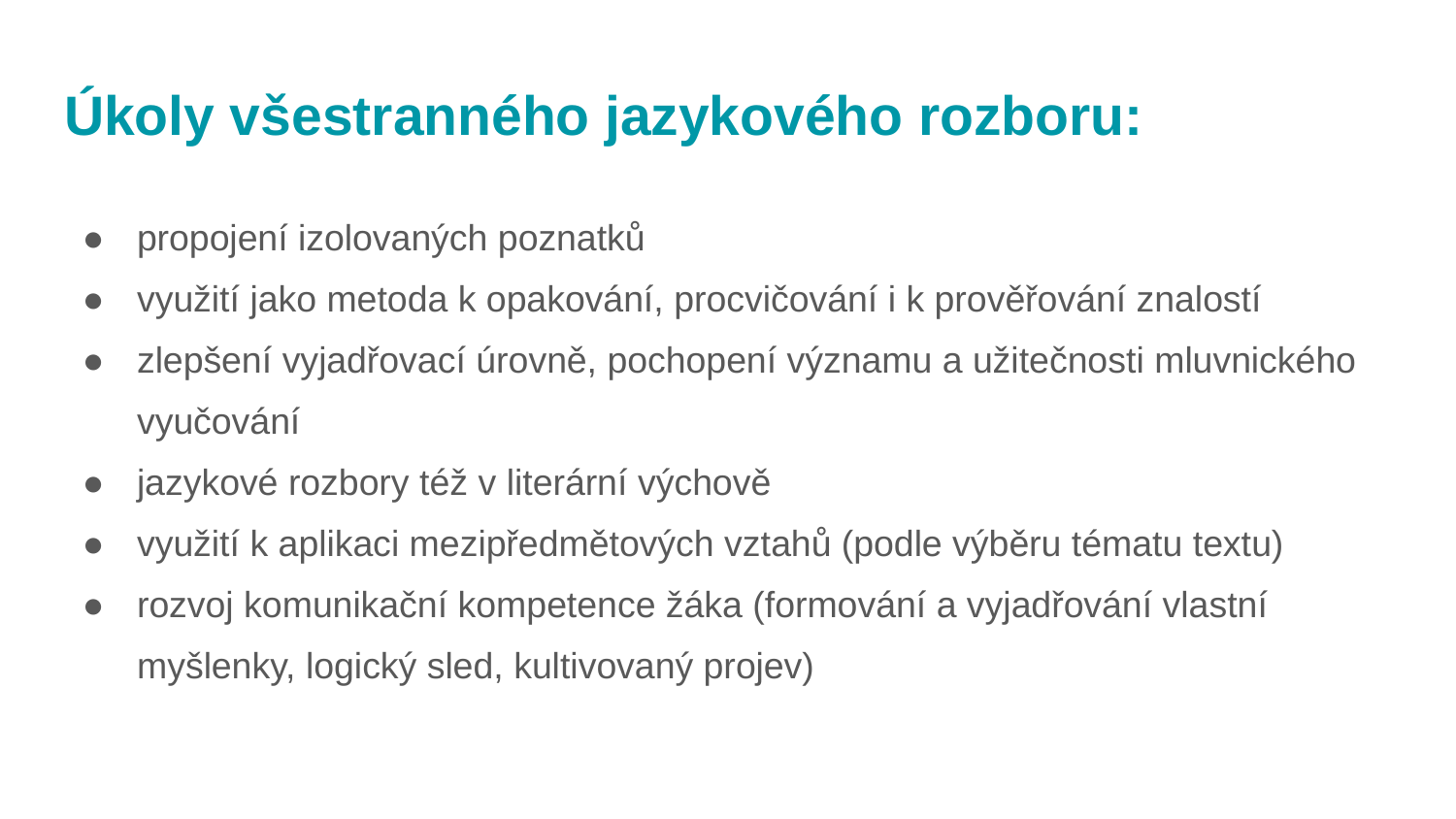

# Úkoly všestranného jazykového rozboru:
propojení izolovaných poznatků
využití jako metoda k opakování, procvičování i k prověřování znalostí
zlepšení vyjadřovací úrovně, pochopení významu a užitečnosti mluvnického vyučování
jazykové rozbory též v literární výchově
využití k aplikaci mezipředmětových vztahů (podle výběru tématu textu)
rozvoj komunikační kompetence žáka (formování a vyjadřování vlastní myšlenky, logický sled, kultivovaný projev)